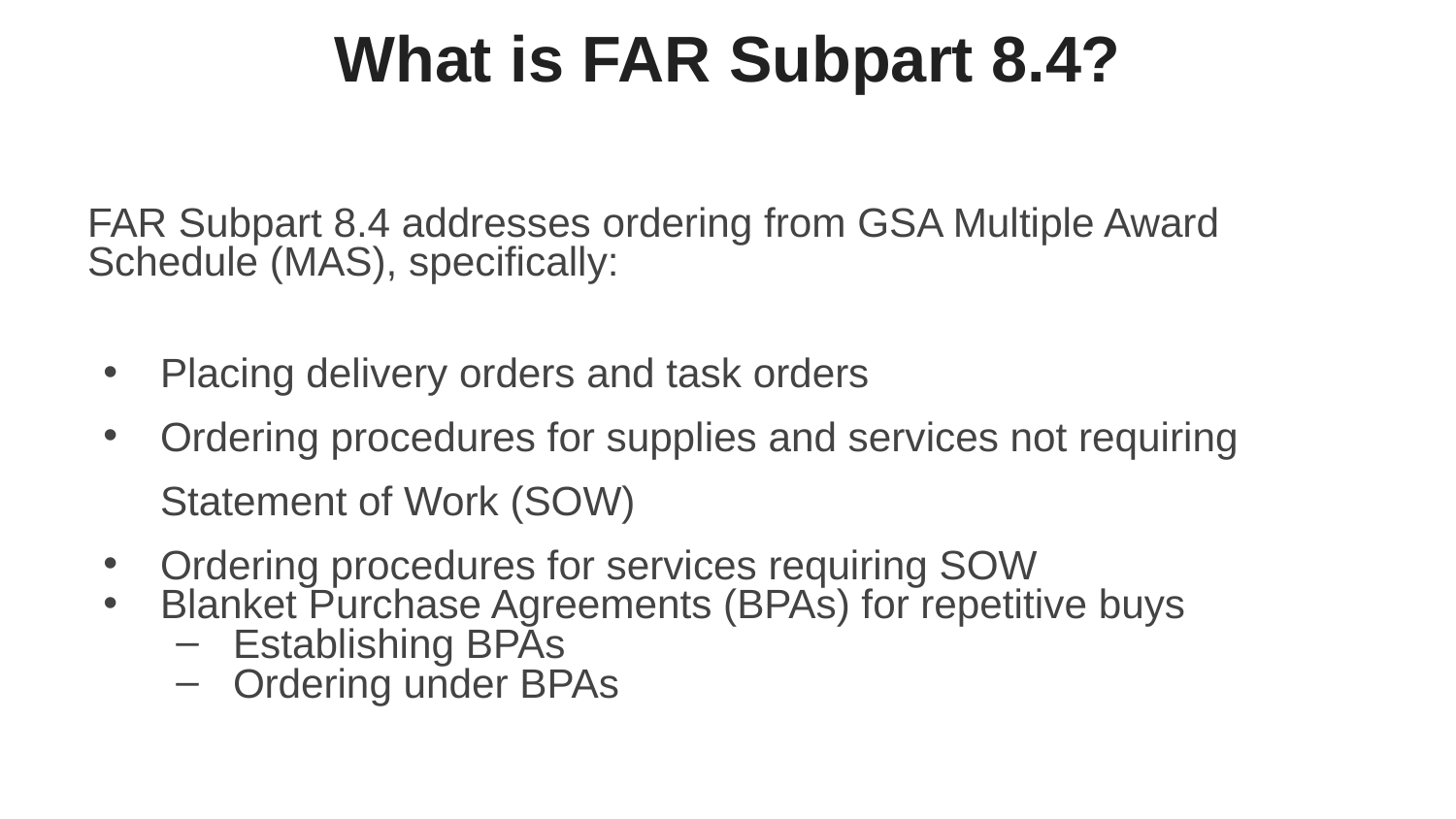

# What is FAR Subpart 8.4?
FAR Subpart 8.4 addresses ordering from GSA Multiple Award Schedule (MAS), specifically:

Placing delivery orders and task orders
Ordering procedures for supplies and services not requiring Statement of Work (SOW)
Ordering procedures for services requiring SOW
Blanket Purchase Agreements (BPAs) for repetitive buys
Establishing BPAs
Ordering under BPAs